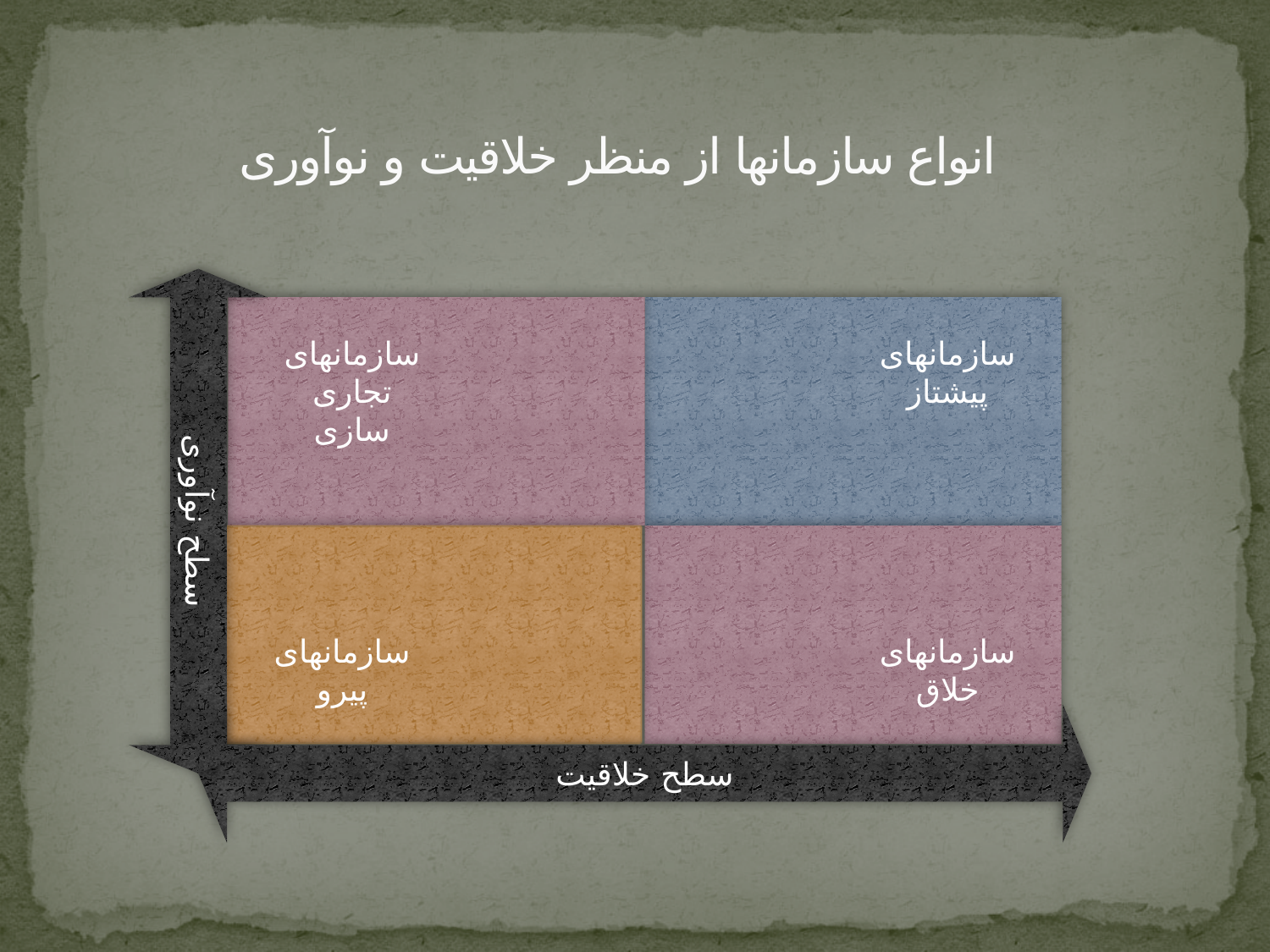

# انواع سازمانها از منظر خلاقیت و نوآوری

سازمانهای
تجاری سازی
سازمانهای
پیشتاز
سطح نوآوری

سازمانهای
پیرو
سازمانهای
خلاق
سطح خلاقیت